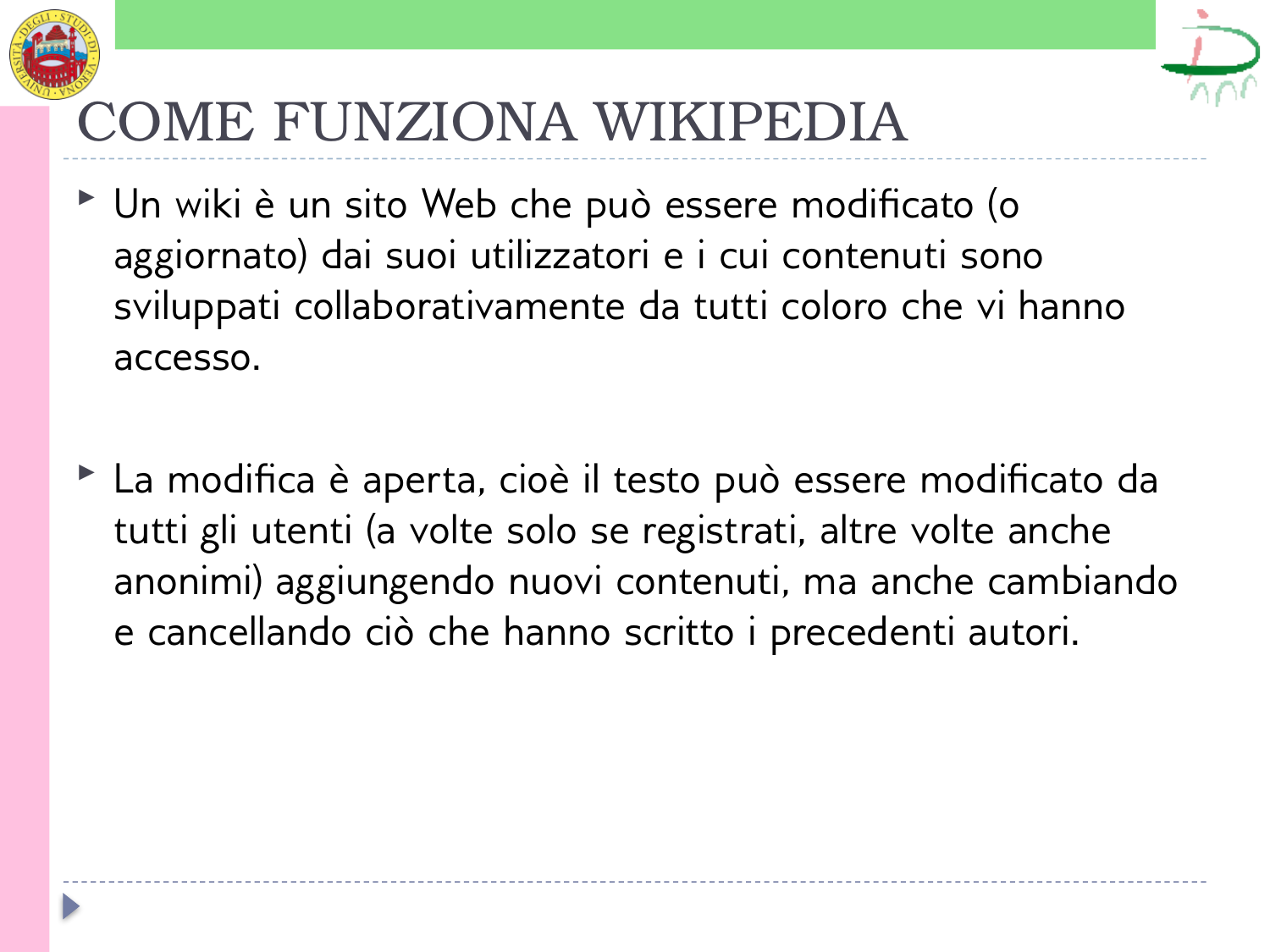

# COME FUNZIONA WIKIPEDIA
Un wiki è un sito Web che può essere modificato (o aggiornato) dai suoi utilizzatori e i cui contenuti sono sviluppati collaborativamente da tutti coloro che vi hanno accesso.

La modifica è aperta, cioè il testo può essere modificato da tutti gli utenti (a volte solo se registrati, altre volte anche anonimi) aggiungendo nuovi contenuti, ma anche cambiando e cancellando ciò che hanno scritto i precedenti autori.